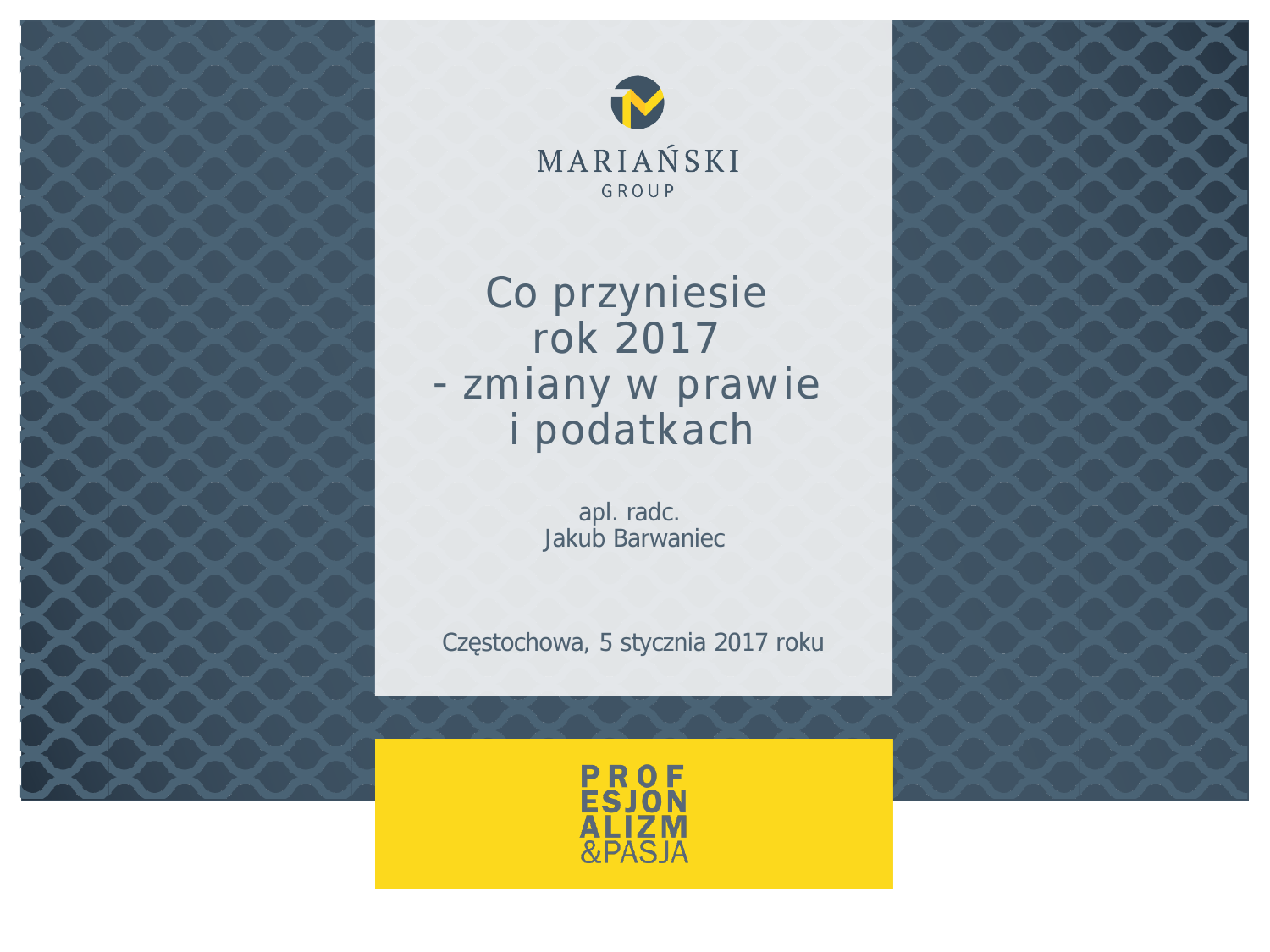

# Co przyniesie rok 2017 - zmiany w prawie i podatkach apl. radc. Jakub Barwaniec
Częstochowa, 5 stycznia 2017 roku